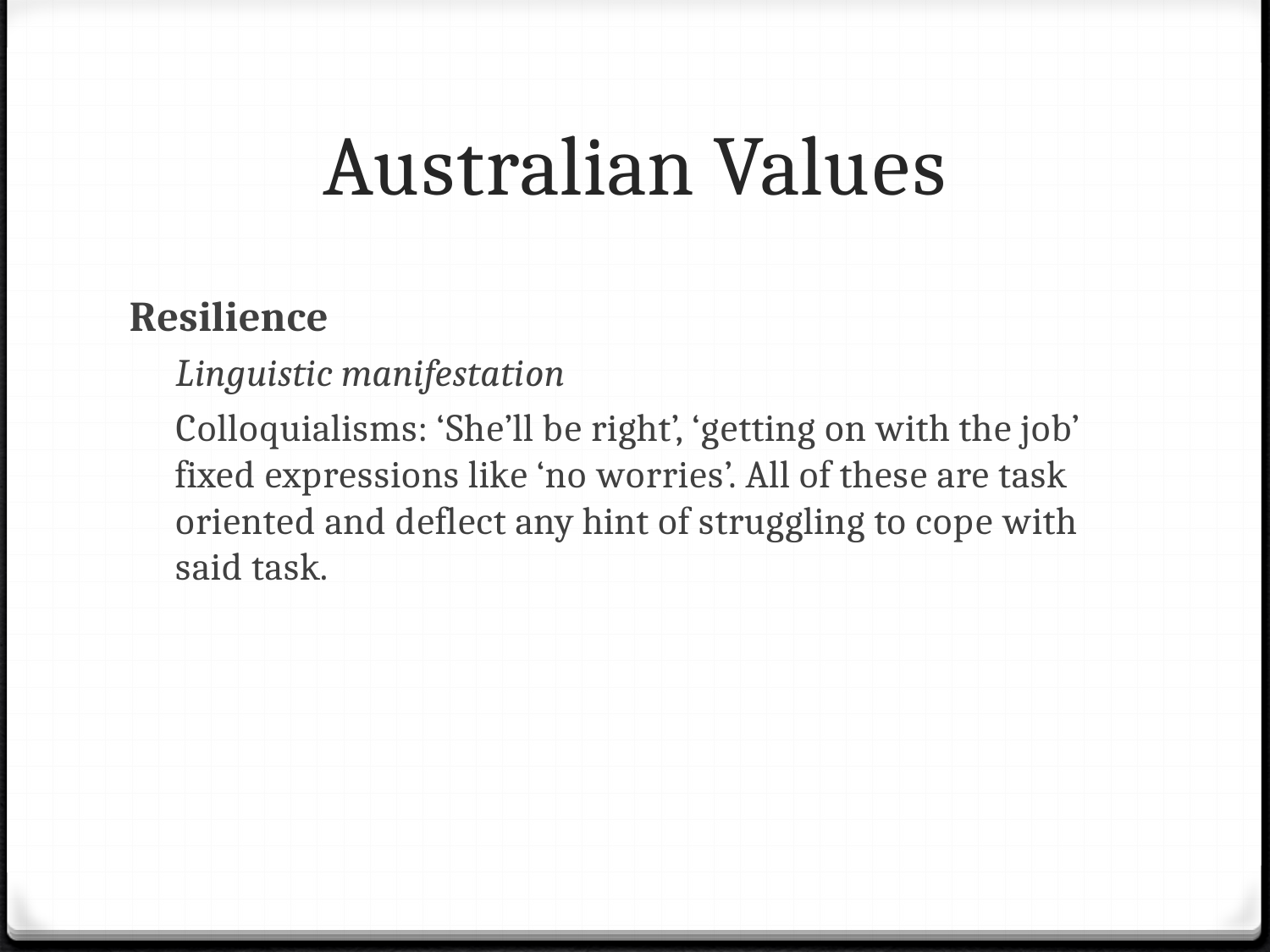

# Australian Values
Resilience
Linguistic manifestation
Colloquialisms: ‘She’ll be right’, ‘getting on with the job’ fixed expressions like ‘no worries’. All of these are task oriented and deflect any hint of struggling to cope with said task.